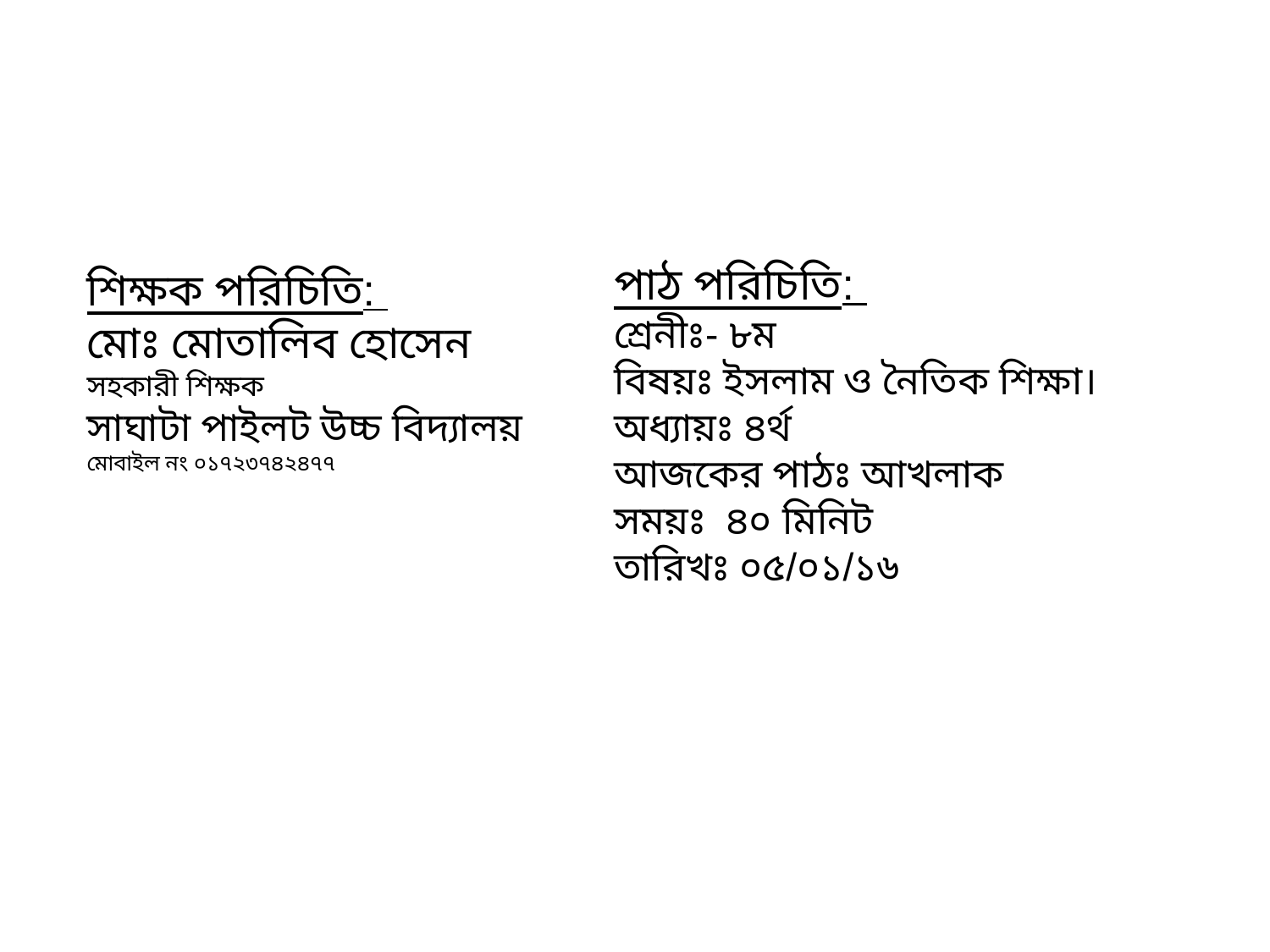

# শিক্ষক পরিচিতি: মোঃ মোতালিব হোসেন সহকারী শিক্ষক সাঘাটা পাইলট উচ্চ বিদ্যালয় মোবাইল নং ০১৭২৩৭৪২৪৭৭ পাঠ পরিচিতি: শ্রেনীঃ- ৮ম বিষয়ঃ ইসলাম ও নৈতিক শিক্ষা। অধ্যায়ঃ ৪র্থ আজকের পাঠঃ আখলাক সময়ঃ  ৪০ মিনিট তারিখঃ ০৫/০১/১৬